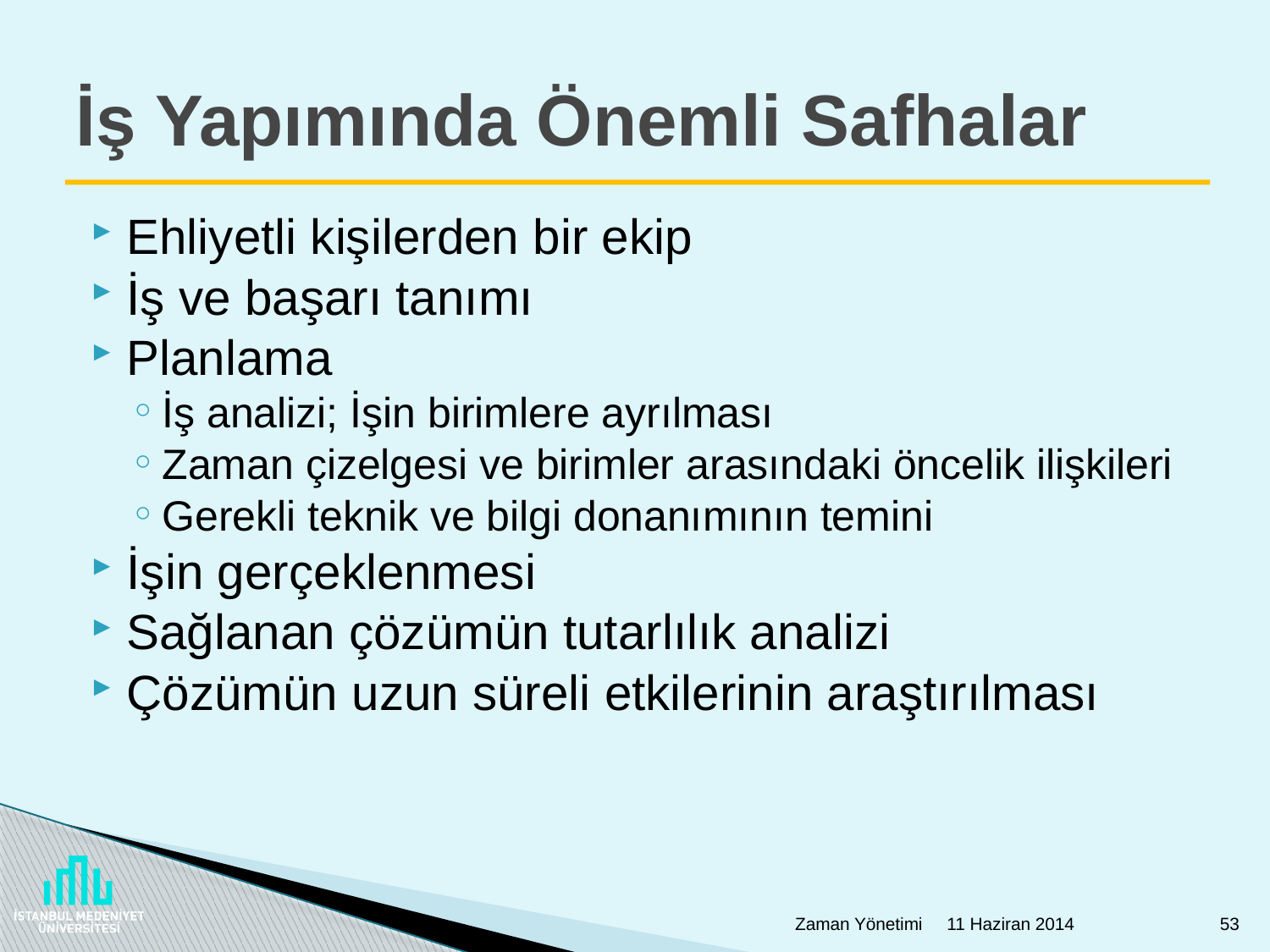

# İş Yapımında Önemli Safhalar

Ehliyetli kişilerden bir ekip
İş ve başarı tanımı
Planlama
İş analizi; İşin birimlere ayrılması
Zaman çizelgesi ve birimler arasındaki öncelik ilişkileri
Gerekli teknik ve bilgi donanımının temini
İşin gerçeklenmesi
Sağlanan çözümün tutarlılık analizi
Çözümün uzun süreli etkilerinin araştırılması
Zaman Yönetimi
11 Haziran 2014
53